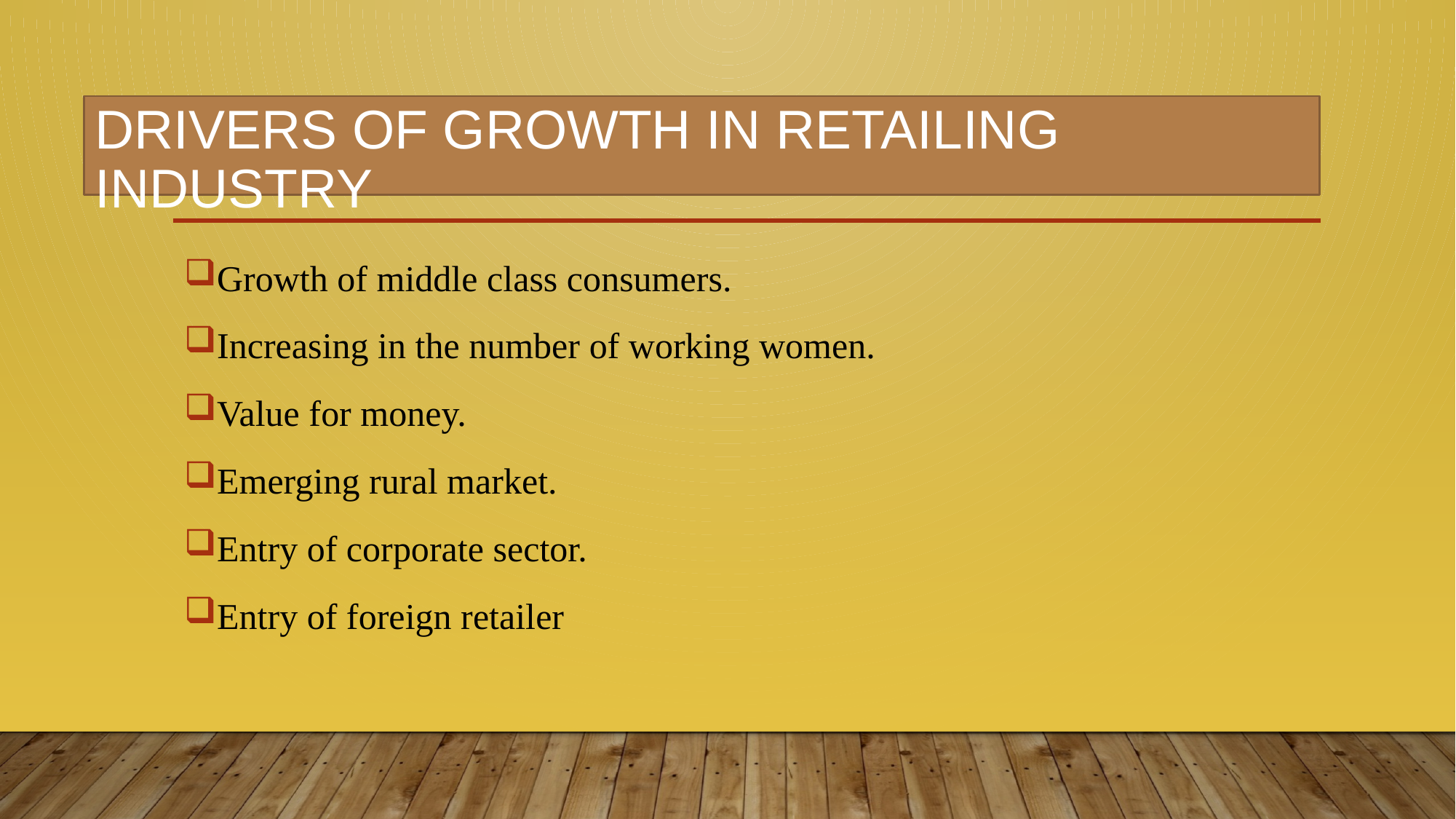

# DRIVERS OF growth IN RETAILING INDUSTRY
Growth of middle class consumers.
Increasing in the number of working women.
Value for money.
Emerging rural market.
Entry of corporate sector.
Entry of foreign retailer